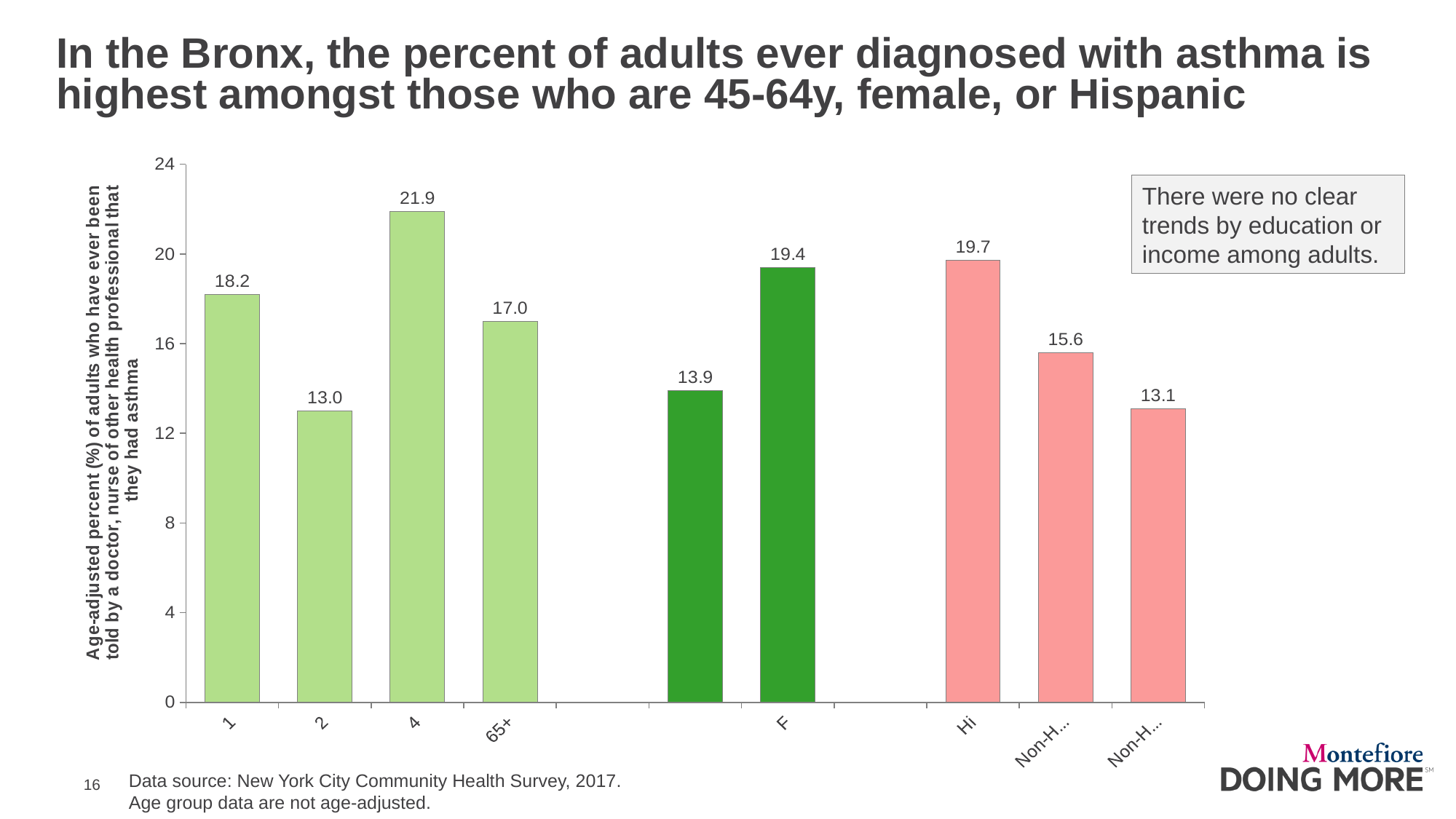

# In the Bronx, the percent of adults ever diagnosed with asthma is highest amongst those who are 45-64y, female, or Hispanic

### Chart

| Category | Asthma ever |
|---|---|
| 18-24 | 18.2 |
| 25-44 | 13.0 |
| 45-64 | 21.9 |
| 65+ | 17.0 |
|  | None |
| Male | 13.9 |
| Female | 19.4 |
|  | None |
| Hispanic | 19.7 |
| Non-Hispanic black | 15.6 |
| Non-Hispanic white | 13.1 |
There were no clear trends by education or income among adults.

Data source: New York City Community Health Survey, 2017.
Age group data are not age-adjusted.